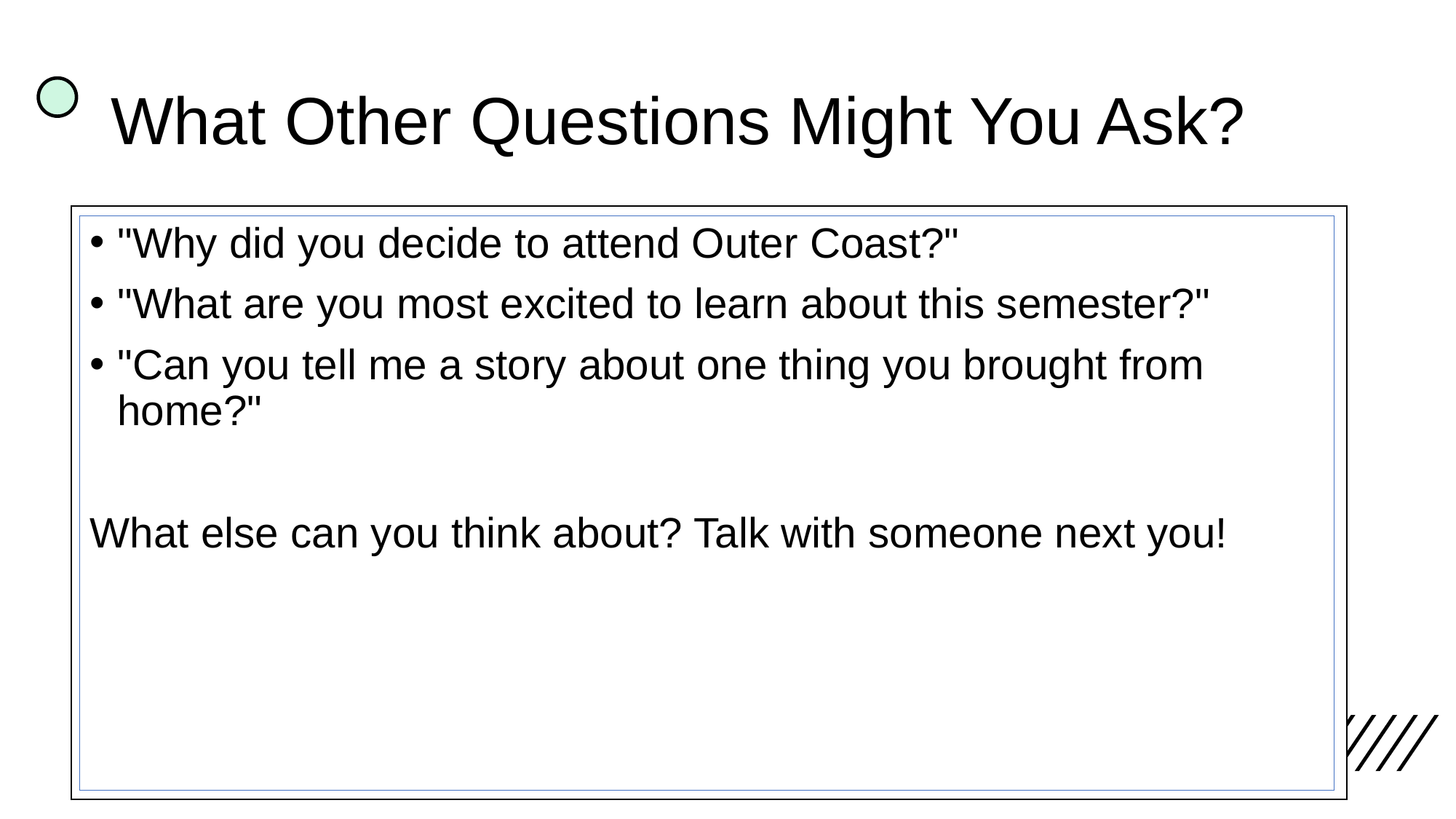

# What Other Questions Might You Ask?

"Why did you decide to attend Outer Coast?"
"What are you most excited to learn about this semester?"
"Can you tell me a story about one thing you brought from home?"

What else can you think about? Talk with someone next you!